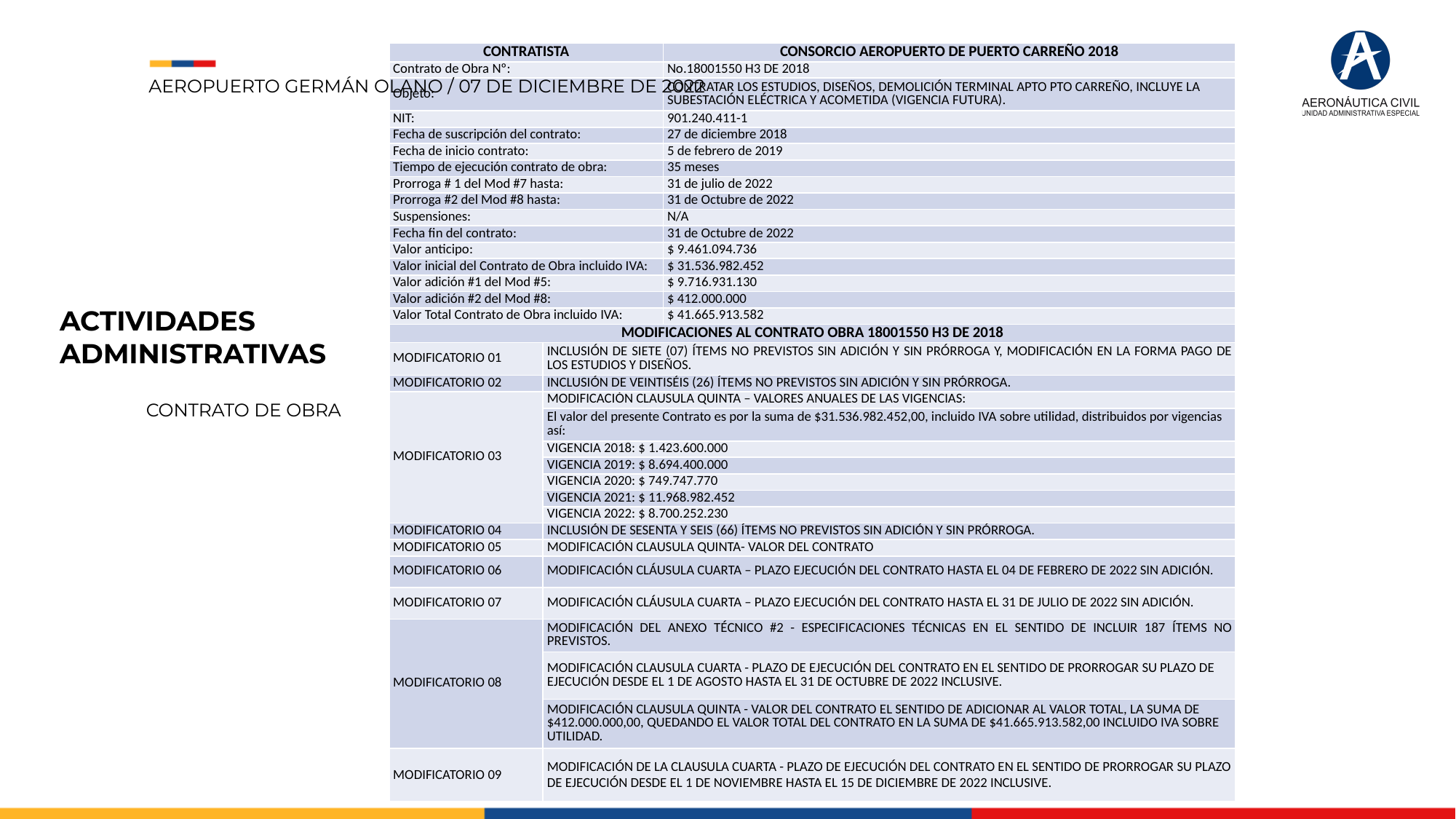

| CONTRATISTA |  | CONSORCIO AEROPUERTO DE PUERTO CARREÑO 2018 |
| --- | --- | --- |
| Contrato de Obra Nº: |  | No.18001550 H3 DE 2018 |
| Objeto: |  | CONTRATAR LOS ESTUDIOS, DISEÑOS, DEMOLICIÓN TERMINAL APTO PTO CARREÑO, INCLUYE LA SUBESTACIÓN ELÉCTRICA Y ACOMETIDA (VIGENCIA FUTURA). |
| NIT: |  | 901.240.411-1 |
| Fecha de suscripción del contrato: |  | 27 de diciembre 2018 |
| Fecha de inicio contrato: |  | 5 de febrero de 2019 |
| Tiempo de ejecución contrato de obra: |  | 35 meses |
| Prorroga # 1 del Mod #7 hasta: |  | 31 de julio de 2022 |
| Prorroga #2 del Mod #8 hasta: |  | 31 de Octubre de 2022 |
| Suspensiones: |  | N/A |
| Fecha fin del contrato: |  | 31 de Octubre de 2022 |
| Valor anticipo: |  | $ 9.461.094.736 |
| Valor inicial del Contrato de Obra incluido IVA: |  | $ 31.536.982.452 |
| Valor adición #1 del Mod #5: |  | $ 9.716.931.130 |
| Valor adición #2 del Mod #8: |  | $ 412.000.000 |
| Valor Total Contrato de Obra incluido IVA: |  | $ 41.665.913.582 |
| MODIFICACIONES AL CONTRATO OBRA 18001550 H3 DE 2018 |  |  |
| MODIFICATORIO 01 | INCLUSIÓN DE SIETE (07) ÍTEMS NO PREVISTOS SIN ADICIÓN Y SIN PRÓRROGA Y, MODIFICACIÓN EN LA FORMA PAGO DE LOS ESTUDIOS Y DISEÑOS. | INCLUSIÓN DE SIETE (07) ÍTEMS NO PREVISTOS SIN ADICIÓN Y SIN PRÓRROGA Y, MODIFICACIÓN EN LA FORMA PAGO DE LOS ESTUDIOS Y DISEÑOS. |
| MODIFICATORIO 02 | INCLUSIÓN DE VEINTISÉIS (26) ÍTEMS NO PREVISTOS SIN ADICIÓN Y SIN PRÓRROGA. | INCLUSIÓN DE VEINTISÉIS (26) ÍTEMS NO PREVISTOS SIN ADICIÓN Y SIN PRÓRROGA. |
| MODIFICATORIO 03 | MODIFICACIÓN CLAUSULA QUINTA – VALORES ANUALES DE LAS VIGENCIAS: | MODIFICACIÓN CLAUSULA QUINTA – VALORES ANUALES DE LAS VIGENCIAS: |
|  | El valor del presente Contrato es por la suma de $31.536.982.452,00, incluido IVA sobre utilidad, distribuidos por vigencias así: | El valor del presente Contrato es por la suma de $31.536.982.452,00, incluido IVA sobre utilidad, distribuidos por vigencias así: |
|  | VIGENCIA 2018: $ 1.423.600.000 | VIGENCIA 2018: $ 1.423.600.000 |
|  | VIGENCIA 2019: $ 8.694.400.000 | VIGENCIA 2019: $ 8.694.400.000 |
|  | VIGENCIA 2020: $ 749.747.770 | VIGENCIA 2020: $ 749.747.770 |
|  | VIGENCIA 2021: $ 11.968.982.452 | VIGENCIA 2021: $ 11.968.982.452 |
|  | VIGENCIA 2022: $ 8.700.252.230 | VIGENCIA 2022: $ 8.700.252.230 |
| MODIFICATORIO 04 | INCLUSIÓN DE SESENTA Y SEIS (66) ÍTEMS NO PREVISTOS SIN ADICIÓN Y SIN PRÓRROGA. | INCLUSIÓN DE SESENTA Y SEIS (66) ÍTEMS NO PREVISTOS SIN ADICIÓN Y SIN PRÓRROGA. |
| MODIFICATORIO 05 | MODIFICACIÓN CLAUSULA QUINTA- VALOR DEL CONTRATO | MODIFICACIÓN CLAUSULA QUINTA- VALOR DEL CONTRATO |
| MODIFICATORIO 06 | MODIFICACIÓN CLÁUSULA CUARTA – PLAZO EJECUCIÓN DEL CONTRATO HASTA EL 04 DE FEBRERO DE 2022 SIN ADICIÓN. | MODIFICACIÓN CLÁUSULA CUARTA – PLAZO EJECUCIÓN DEL CONTRATO HASTA EL 04 DE FEBRERO DE 2022 SIN ADICIÓN. |
| MODIFICATORIO 07 | MODIFICACIÓN CLÁUSULA CUARTA – PLAZO EJECUCIÓN DEL CONTRATO HASTA EL 31 DE JULIO DE 2022 SIN ADICIÓN. | MODIFICACIÓN CLÁUSULA CUARTA – PLAZO EJECUCIÓN DEL CONTRATO HASTA EL 31 DE JULIO DE 2022 SIN ADICIÓN. |
| MODIFICATORIO 08 | MODIFICACIÓN DEL ANEXO TÉCNICO #2 - ESPECIFICACIONES TÉCNICAS EN EL SENTIDO DE INCLUIR 187 ÍTEMS NO PREVISTOS. | MODIFICACIÓN DEL ANEXO TÉCNICO #2 - ESPECIFICACIONES TÉCNICAS EN EL SENTIDO DE INCLUIR 187 ÍTEMS NO PREVISTOS. |
|  | MODIFICACIÓN CLAUSULA CUARTA - PLAZO DE EJECUCIÓN DEL CONTRATO EN EL SENTIDO DE PRORROGAR SU PLAZO DE EJECUCIÓN DESDE EL 1 DE AGOSTO HASTA EL 31 DE OCTUBRE DE 2022 INCLUSIVE. | MODIFICACIÓN CLAUSULA CUARTA - PLAZO DE EJECUCIÓN DEL CONTRATO EN EL SENTIDO DE PRORROGAR SU PLAZO DE EJECUCIÓN DESDE EL 1 DE AGOSTO HASTA EL 31 DE OCTUBRE DE 2022 INCLUSIVE. |
|  | MODIFICACIÓN CLAUSULA QUINTA - VALOR DEL CONTRATO EL SENTIDO DE ADICIONAR AL VALOR TOTAL, LA SUMA DE $412.000.000,00, QUEDANDO EL VALOR TOTAL DEL CONTRATO EN LA SUMA DE $41.665.913.582,00 INCLUIDO IVA SOBRE UTILIDAD. | MODIFICACIÓN CLAUSULA QUINTA - VALOR DEL CONTRATO EL SENTIDO DE ADICIONAR AL VALOR TOTAL, LA SUMA DE $412.000.000,00, QUEDANDO EL VALOR TOTAL DEL CONTRATO EN LA SUMA DE $41.665.913.582,00 INCLUIDO IVA SOBRE UTILIDAD. |
| MODIFICATORIO 09 | MODIFICACIÓN DE LA CLAUSULA CUARTA - PLAZO DE EJECUCIÓN DEL CONTRATO EN EL SENTIDO DE PRORROGAR SU PLAZO DE EJECUCIÓN DESDE EL 1 DE NOVIEMBRE HASTA EL 15 DE DICIEMBRE DE 2022 INCLUSIVE. | MODIFICACIÓN DE LA CLAUSULA CUARTA - PLAZO DE EJECUCIÓN DEL CONTRATO EN EL SENTIDO DE PRORROGAR SU PLAZO DE EJECUCIÓN DESDE EL 1 DE NOVIEMBRE HASTA EL 15 DE DICIEMBRE DE 2022 INCLUSIVE. |
AEROPUERTO GERMÁN OLANO / 07 DE DICIEMBRE DE 2022
ACTIVIDADES ADMINISTRATIVAS
CONTRATO DE OBRA